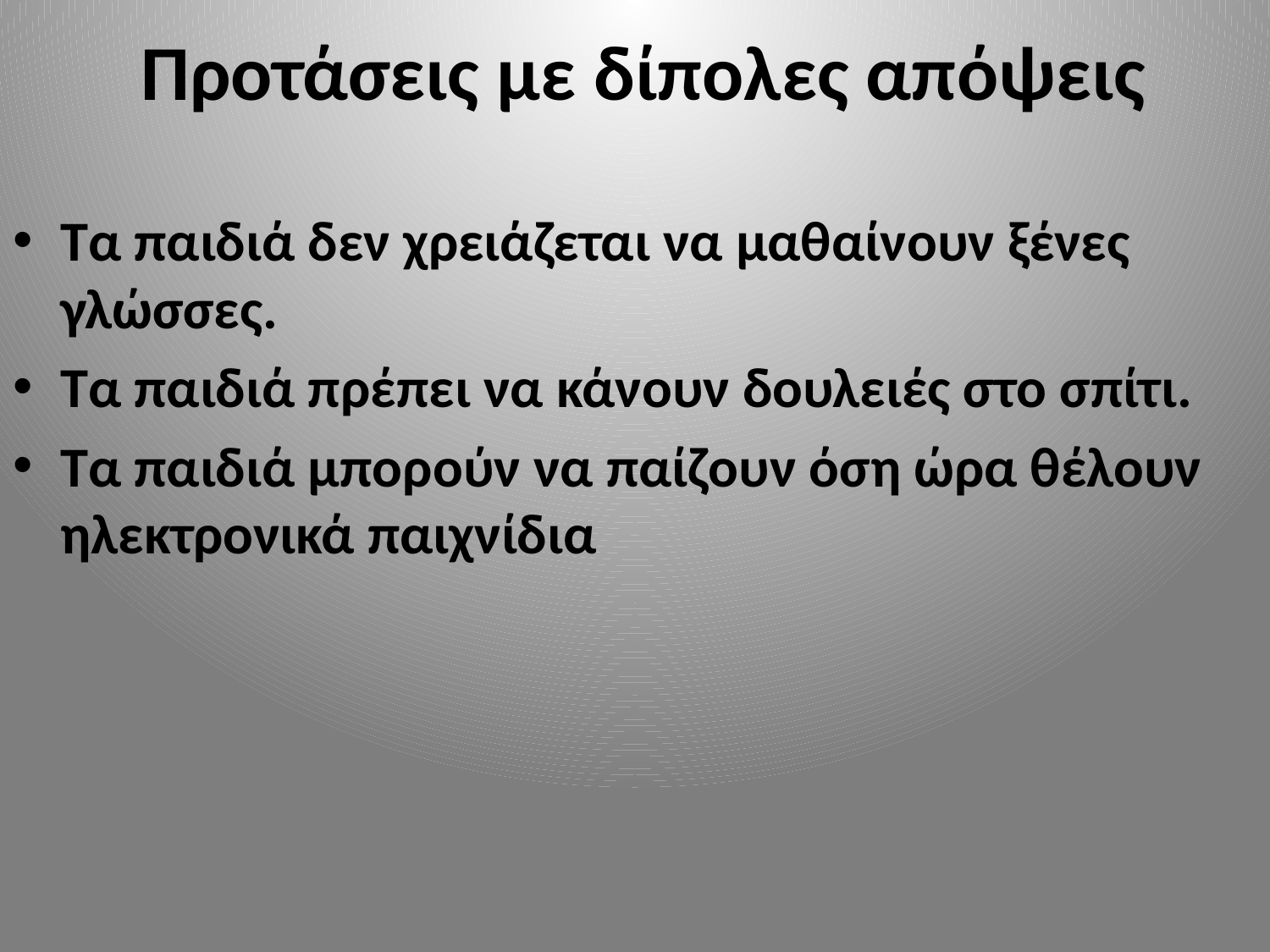

# Προτάσεις με δίπολες απόψεις
Τα παιδιά δεν χρειάζεται να μαθαίνουν ξένες γλώσσες.
Τα παιδιά πρέπει να κάνουν δουλειές στο σπίτι.
Τα παιδιά μπορούν να παίζουν όση ώρα θέλουν ηλεκτρονικά παιχνίδια